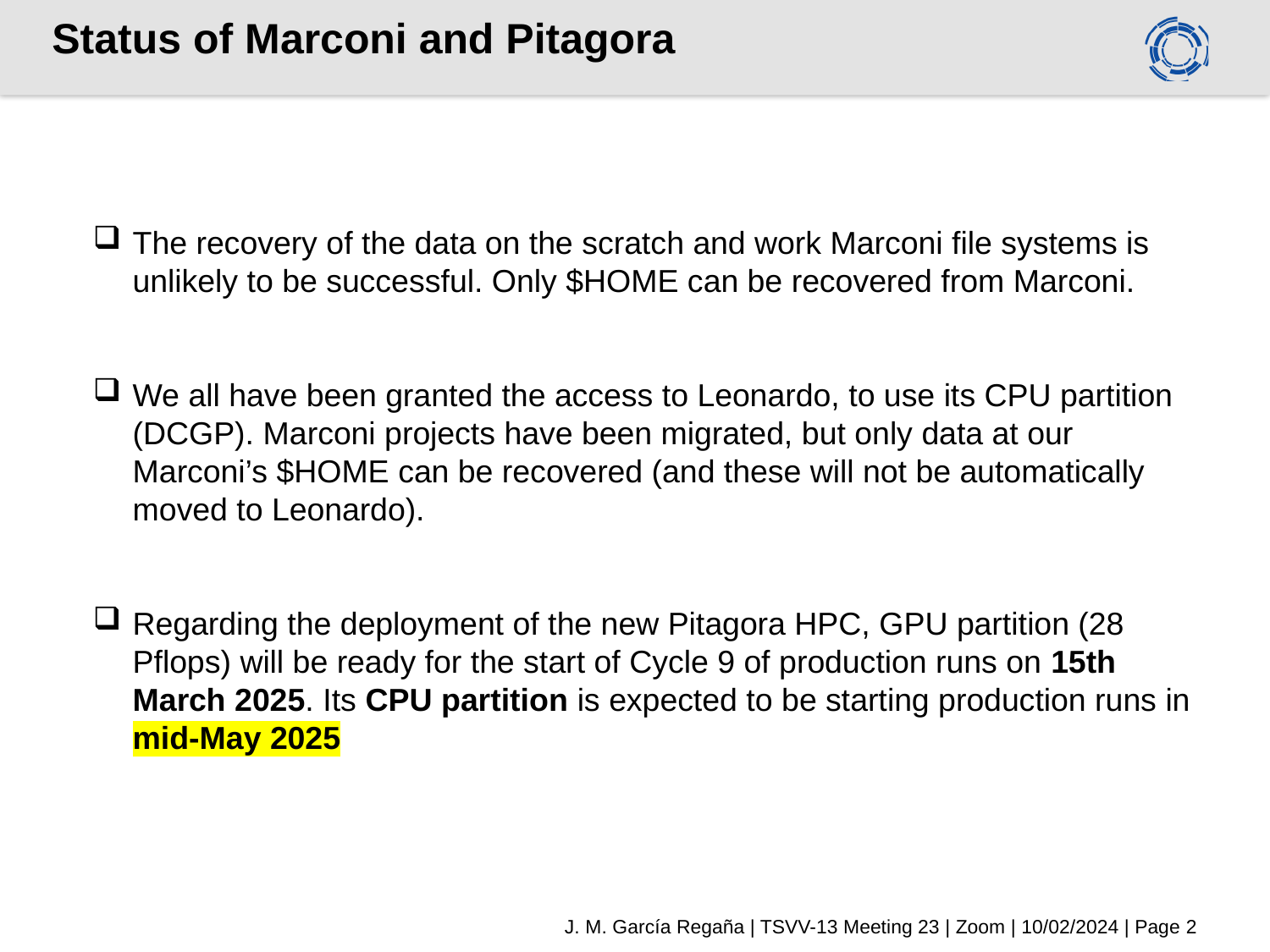

# Status of Marconi and Pitagora
The recovery of the data on the scratch and work Marconi file systems is unlikely to be successful. Only $HOME can be recovered from Marconi.

We all have been granted the access to Leonardo, to use its CPU partition (DCGP). Marconi projects have been migrated, but only data at our Marconi’s $HOME can be recovered (and these will not be automatically moved to Leonardo).

Regarding the deployment of the new Pitagora HPC, GPU partition (28 Pflops) will be ready for the start of Cycle 9 of production runs on 15th March 2025. Its CPU partition is expected to be starting production runs in mid-May 2025
J. M. García Regaña | TSVV-13 Meeting 23 | Zoom | 10/02/2024 | Page 2